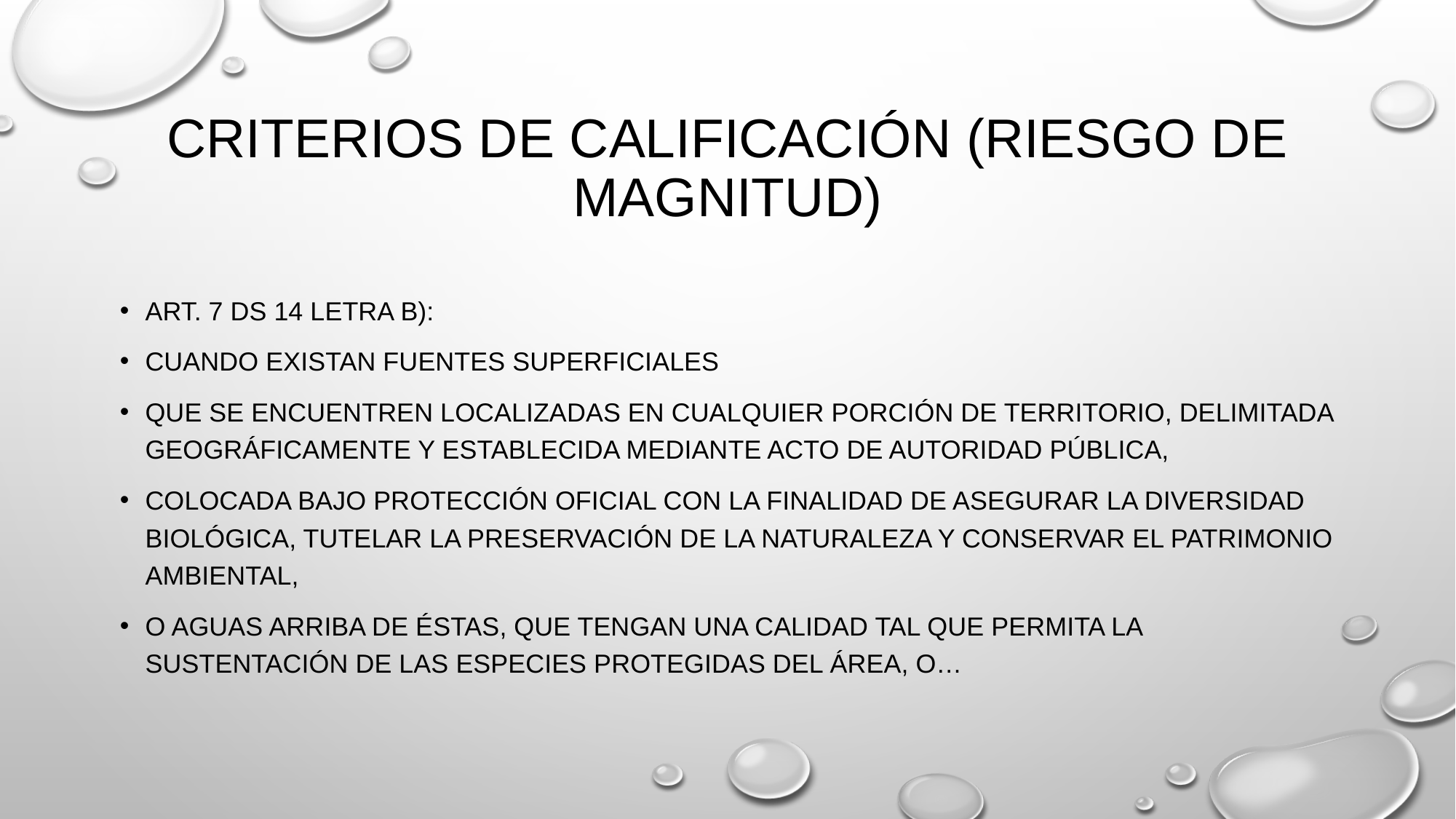

# Criterios de calificación (riesgo de magnitud)
Art. 7 DS 14 letra b):
Cuando existan fuentes superficiales
que se encuentren localizadas en cualquier porción de territorio, delimitada geográficamente y establecida mediante acto de autoridad pública,
colocada bajo protección oficial con la finalidad de asegurar la diversidad biológica, tutelar la preservación de la naturaleza y conservar el patrimonio ambiental,
o aguas arriba de éstas, que tengan una calidad tal que permita la sustentación de las especies protegidas del área, o…